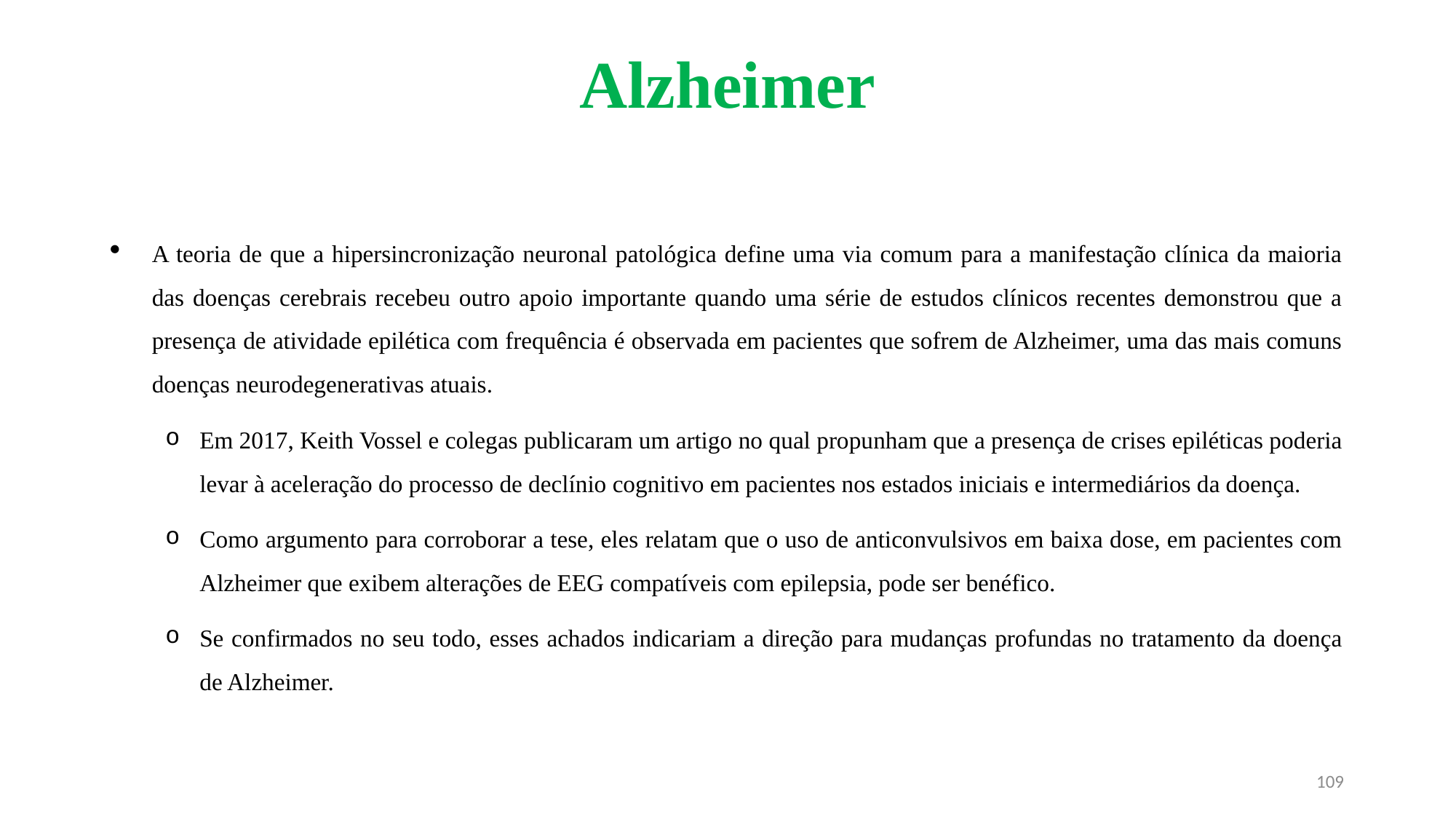

# Alzheimer
A teoria de que a hipersincronização neuronal patológica define uma via comum para a manifestação clínica da maioria das doenças cerebrais recebeu outro apoio importante quando uma série de estudos clínicos recentes demonstrou que a presença de atividade epilética com frequência é observada em pacientes que sofrem de Alzheimer, uma das mais comuns doenças neurodegenerativas atuais.
Em 2017, Keith Vossel e colegas publicaram um artigo no qual propunham que a presença de crises epiléticas poderia levar à aceleração do processo de declínio cognitivo em pacientes nos estados iniciais e intermediários da doença.
Como argumento para corroborar a tese, eles relatam que o uso de anticonvulsivos em baixa dose, em pacientes com Alzheimer que exibem alterações de EEG compatíveis com epilepsia, pode ser benéfico.
Se confirmados no seu todo, esses achados indicariam a direção para mudanças profundas no tratamento da doença de Alzheimer.
109